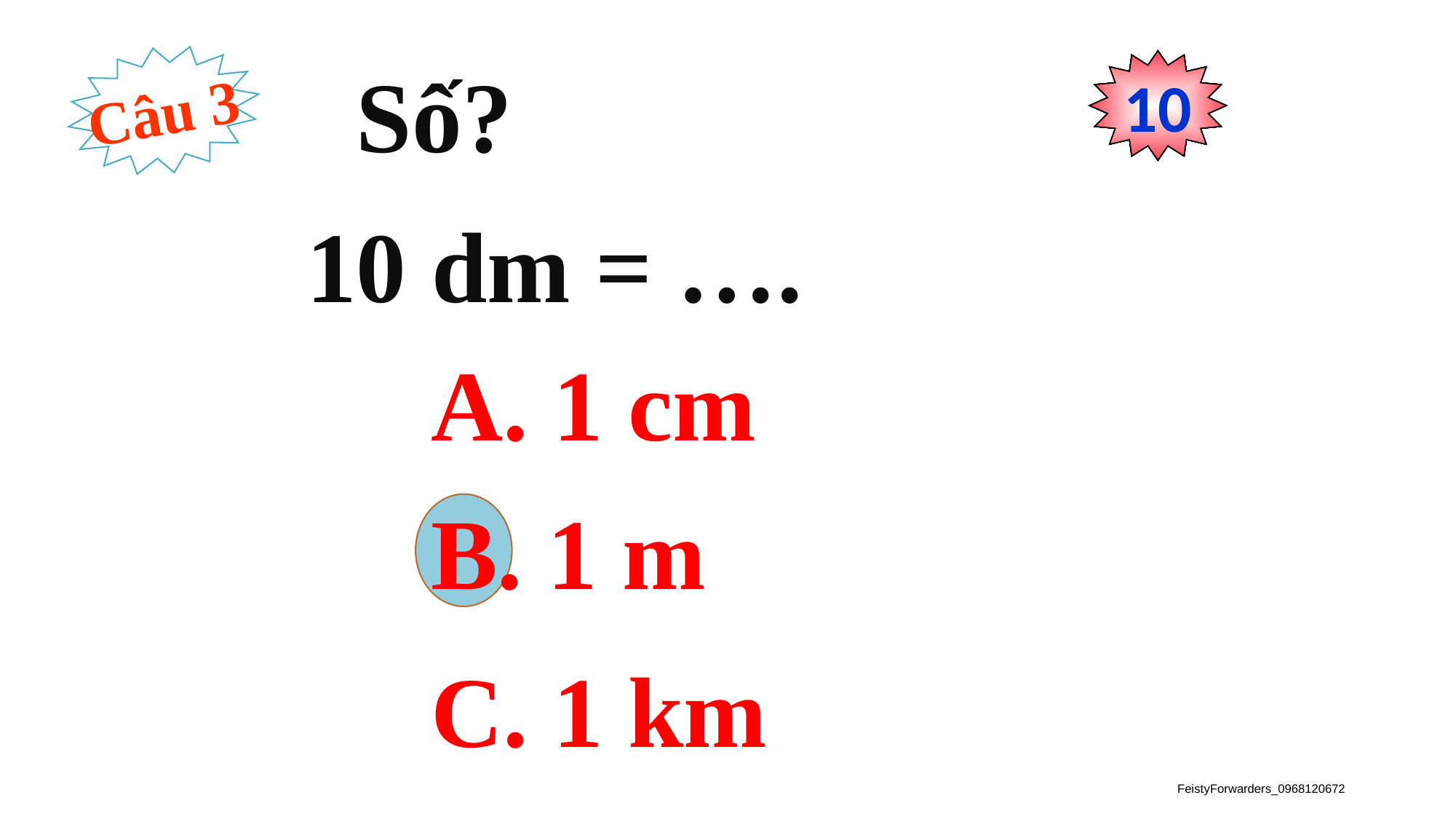

Số?
10 dm = ….

Câu 3
0
1
2
3
4
5
6
7
8
9
10
    A. 1 cm
    B. 1 m

    C. 1 km